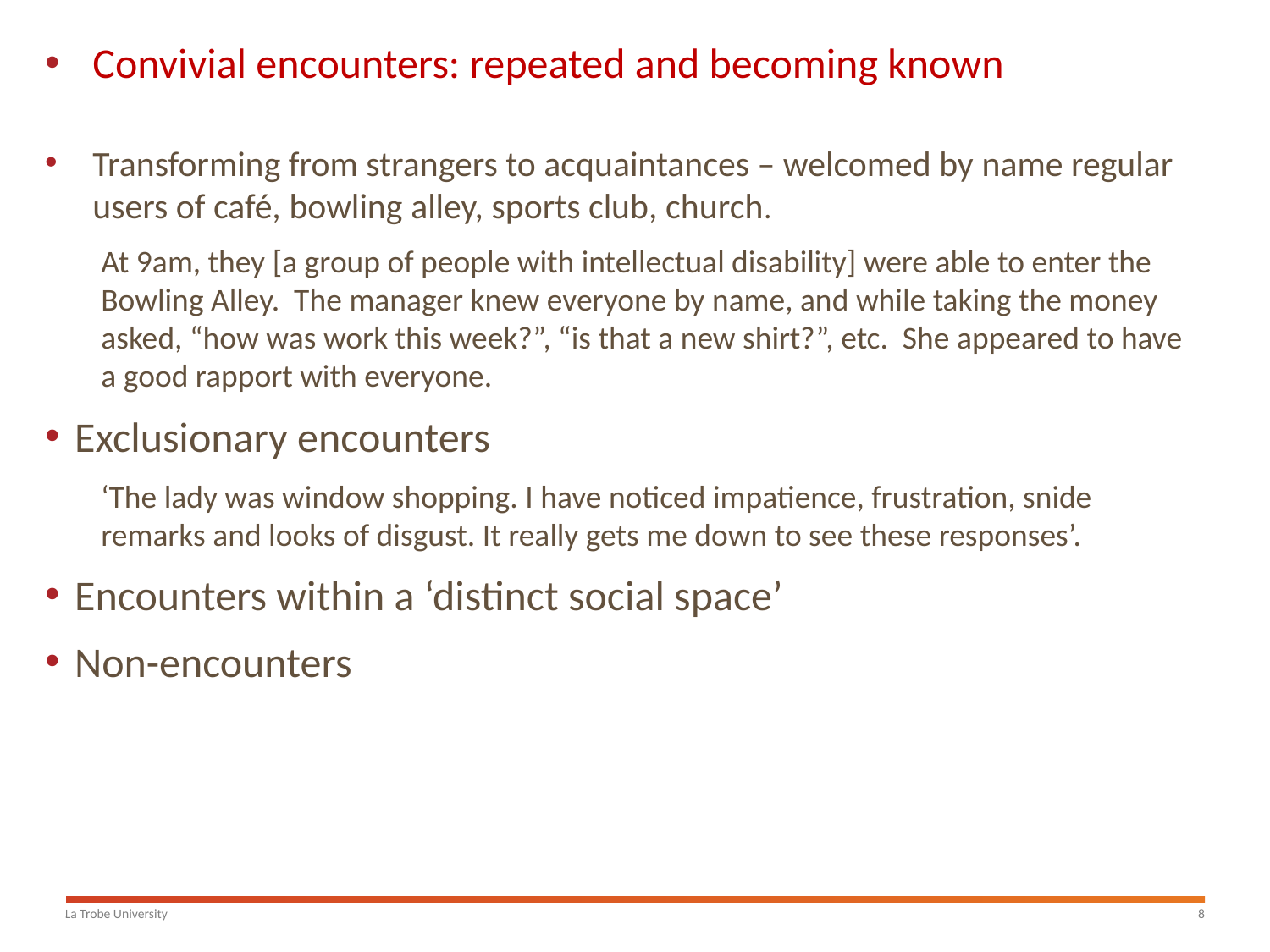

Convivial encounters: repeated and becoming known
Transforming from strangers to acquaintances – welcomed by name regular users of café, bowling alley, sports club, church.
At 9am, they [a group of people with intellectual disability] were able to enter the Bowling Alley.  The manager knew everyone by name, and while taking the money asked, “how was work this week?”, “is that a new shirt?”, etc.  She appeared to have a good rapport with everyone.
Exclusionary encounters
‘The lady was window shopping. I have noticed impatience, frustration, snide remarks and looks of disgust. It really gets me down to see these responses’.
Encounters within a ‘distinct social space’
Non-encounters

#